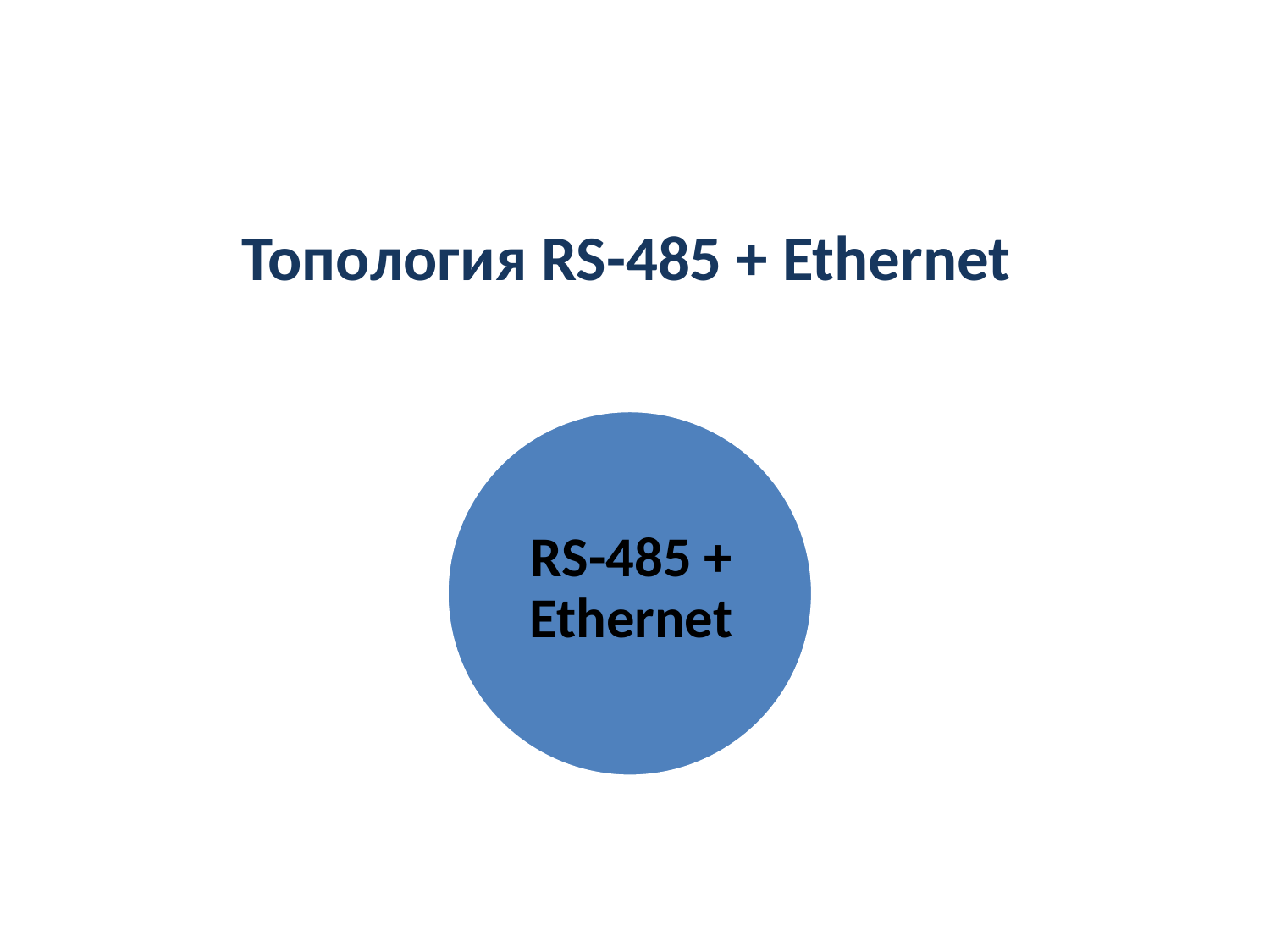

# Топология RS-485 + Ethernet

RS-485 + Ethernet